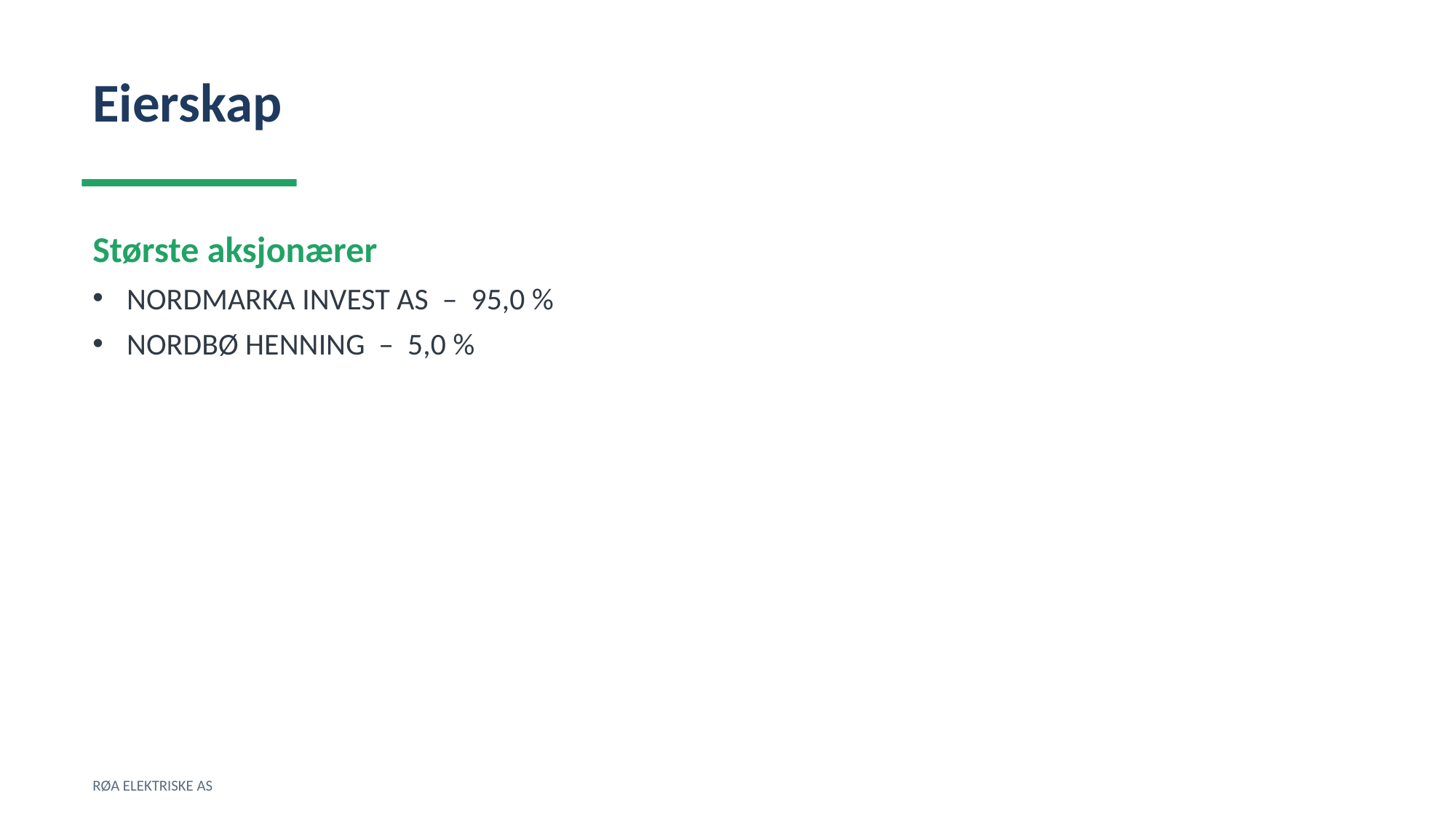

Eierskap

Største aksjonærer
NORDMARKA INVEST AS  –  95,0 %
NORDBØ HENNING  –  5,0 %
RØA ELEKTRISKE AS